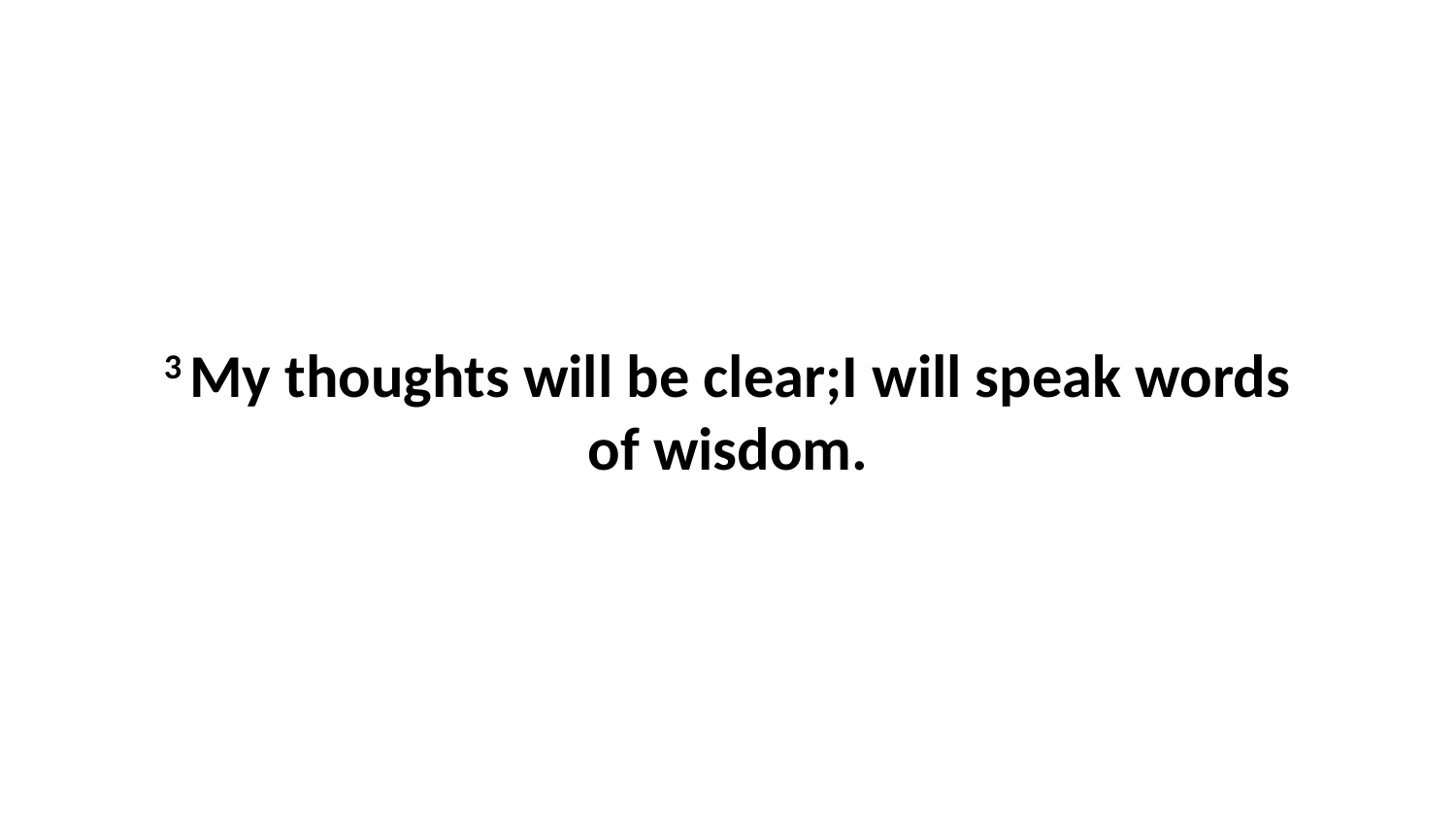

3 My thoughts will be clear;I will speak words of wisdom.